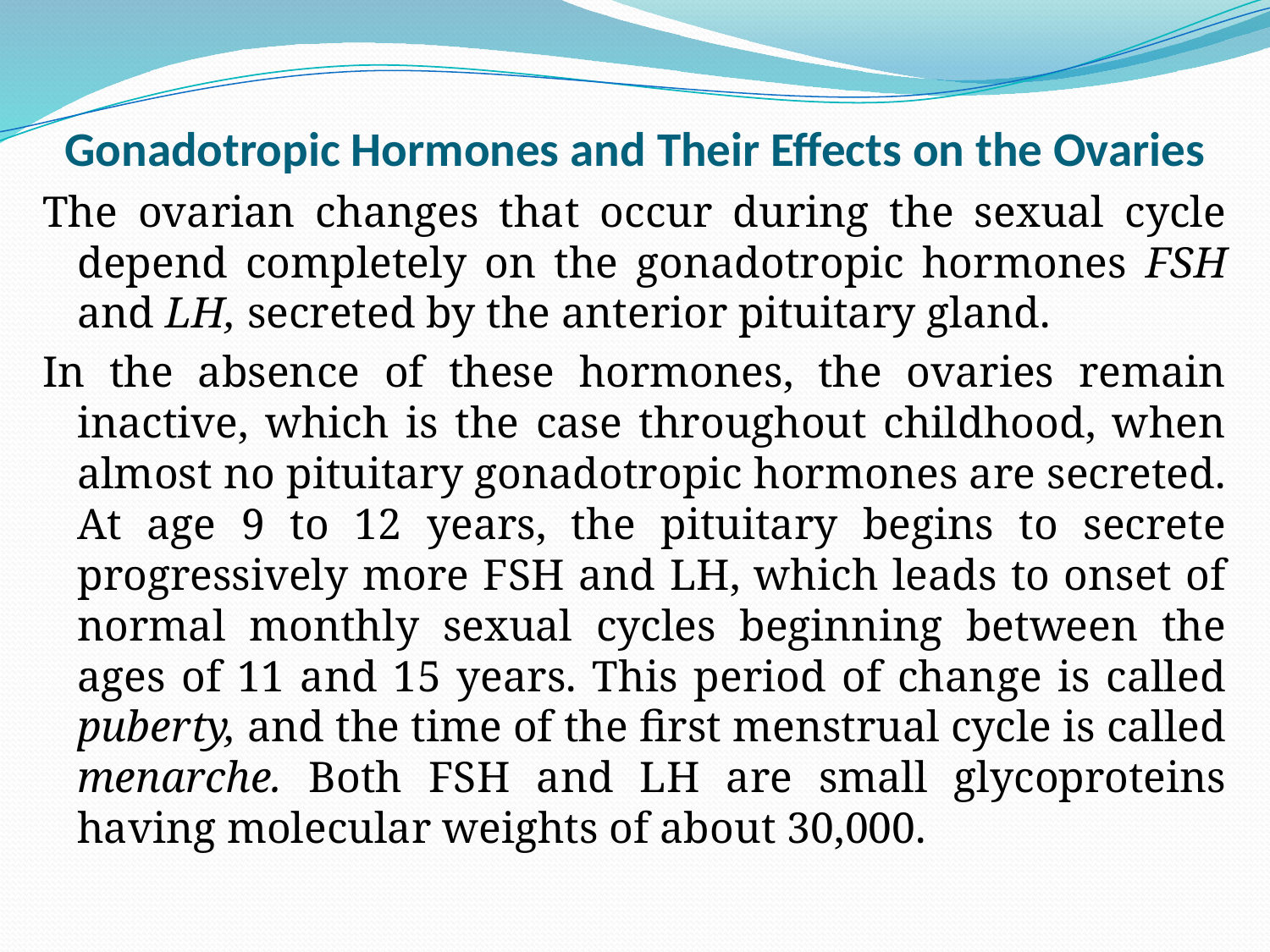

# Gonadotropic Hormones and Their Effects on the Ovaries
The ovarian changes that occur during the sexual cycle depend completely on the gonadotropic hormones FSH and LH, secreted by the anterior pituitary gland.
In the absence of these hormones, the ovaries remain inactive, which is the case throughout childhood, when almost no pituitary gonadotropic hormones are secreted. At age 9 to 12 years, the pituitary begins to secrete progressively more FSH and LH, which leads to onset of normal monthly sexual cycles beginning between the ages of 11 and 15 years. This period of change is called puberty, and the time of the first menstrual cycle is called menarche. Both FSH and LH are small glycoproteins having molecular weights of about 30,000.